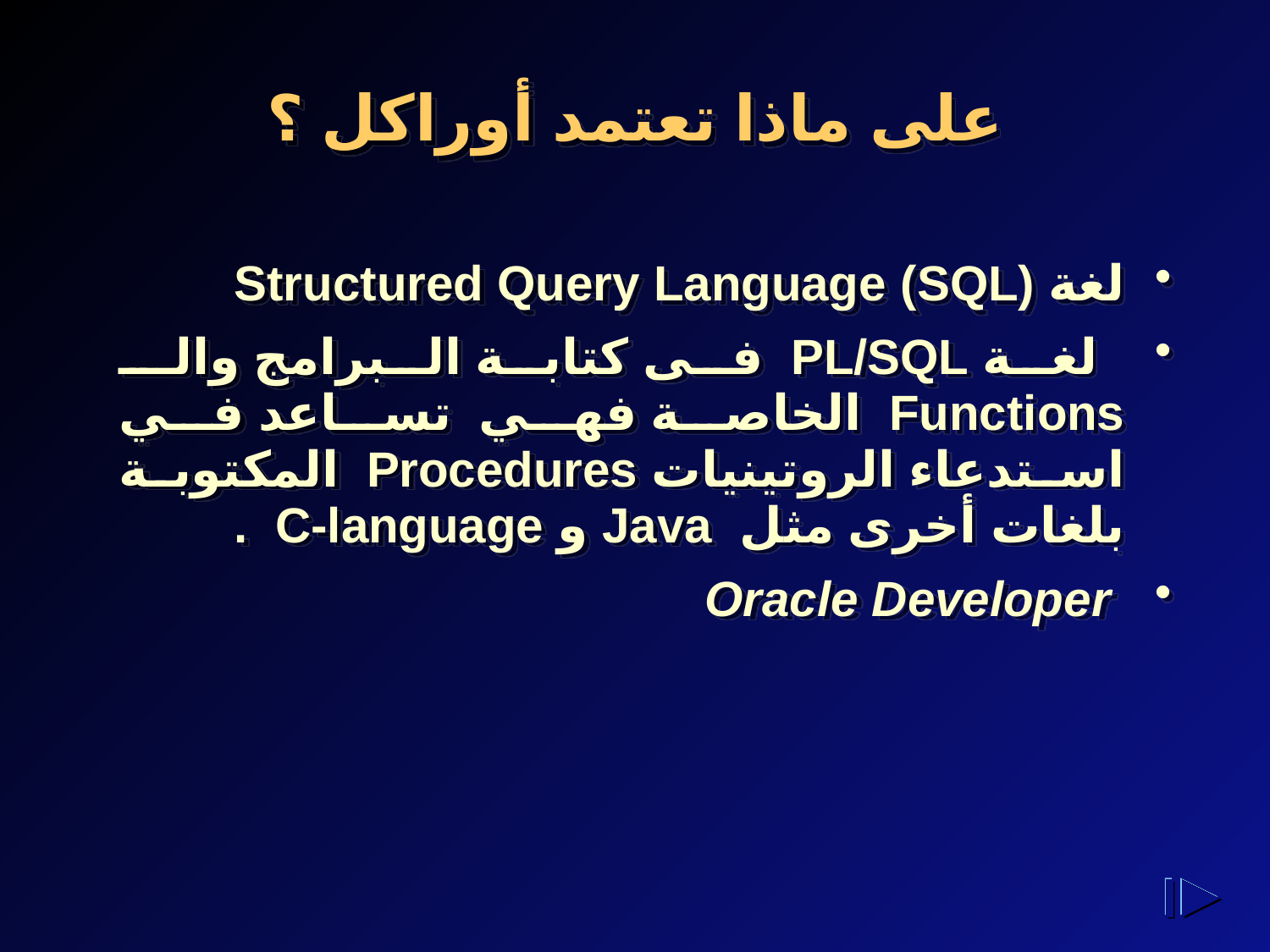

# على ماذا تعتمد أوراكل ؟
لغة (SQL) Structured Query Language
  لغة PL/SQL  فى كتابة البرامج والـ Functions  الخاصة فهي  تساعد في استدعاء الروتينيات Procedures  المكتوبة بلغات أخرى مثل  Java و C-language  .
 Oracle Developer